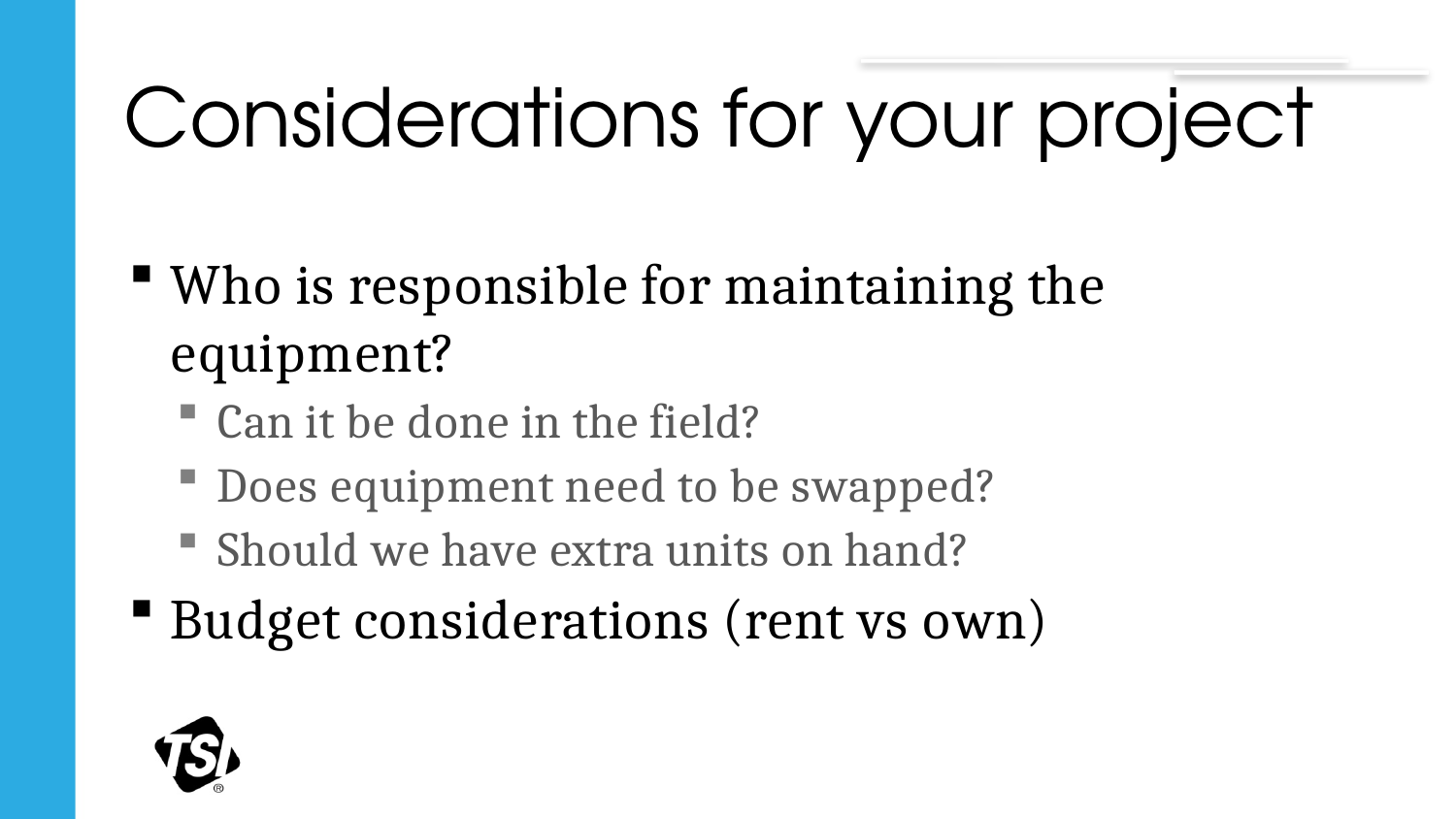

# Considerations for your project
Who is responsible for maintaining the equipment?
Can it be done in the field?
Does equipment need to be swapped?
Should we have extra units on hand?
Budget considerations (rent vs own)